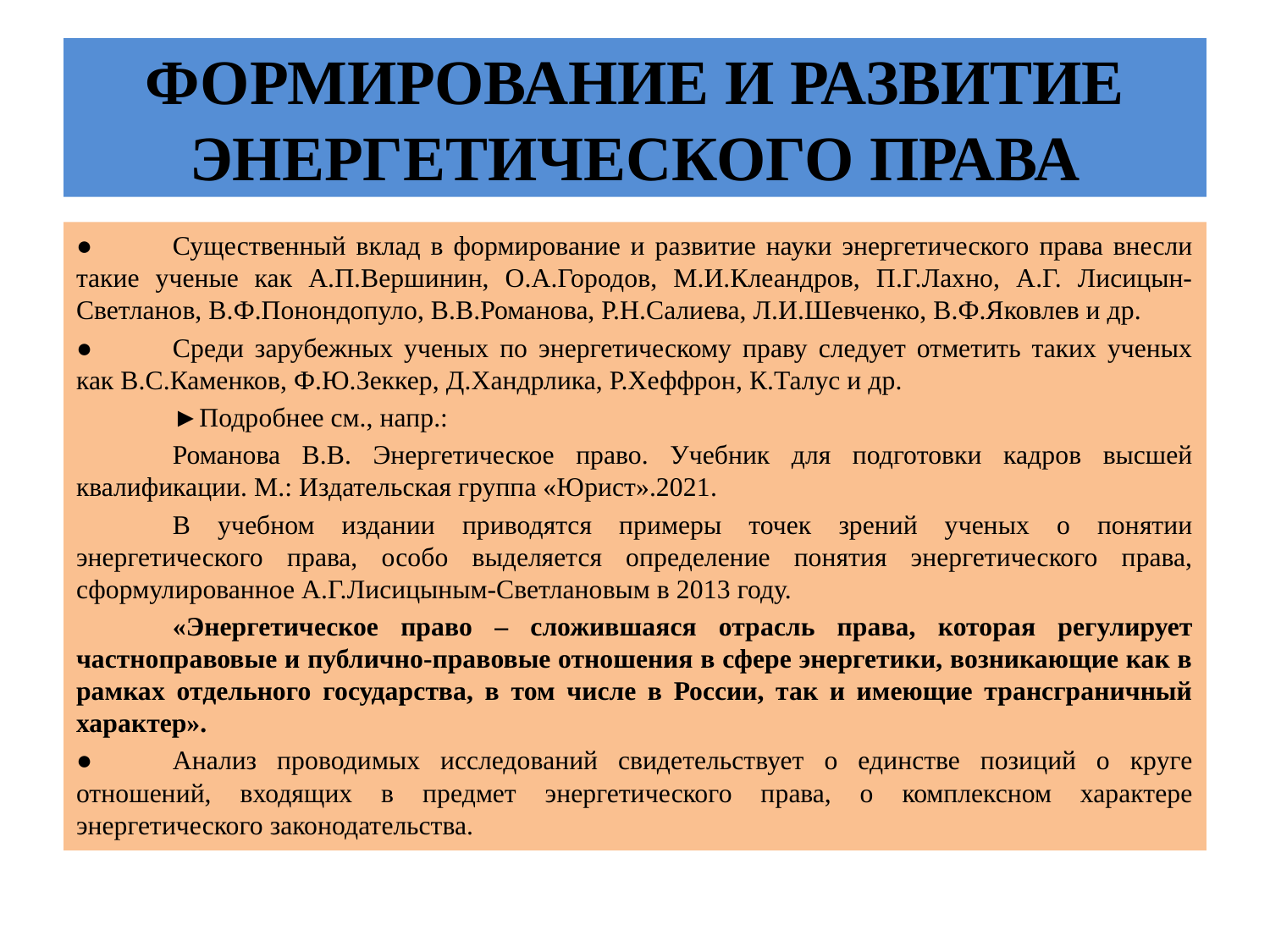

# ФОРМИРОВАНИЕ И РАЗВИТИЕ ЭНЕРГЕТИЧЕСКОГО ПРАВА
●	Существенный вклад в формирование и развитие науки энергетического права внесли такие ученые как А.П.Вершинин, О.А.Городов, М.И.Клеандров, П.Г.Лахно, А.Г. Лисицын-Светланов, В.Ф.Понондопуло, В.В.Романова, Р.Н.Салиева, Л.И.Шевченко, В.Ф.Яковлев и др.
●	Среди зарубежных ученых по энергетическому праву следует отметить таких ученых как В.С.Каменков, Ф.Ю.Зеккер, Д.Хандрлика, Р.Хеффрон, К.Талус и др.
	►Подробнее см., напр.:
	Романова В.В. Энергетическое право. Учебник для подготовки кадров высшей квалификации. М.: Издательская группа «Юрист».2021.
	В учебном издании приводятся примеры точек зрений ученых о понятии энергетического права, особо выделяется определение понятия энергетического права, сформулированное А.Г.Лисицыным-Светлановым в 2013 году.
	«Энергетическое право – сложившаяся отрасль права, которая регулирует частноправовые и публично-правовые отношения в сфере энергетики, возникающие как в рамках отдельного государства, в том числе в России, так и имеющие трансграничный характер».
●	Анализ проводимых исследований свидетельствует о единстве позиций о круге отношений, входящих в предмет энергетического права, о комплексном характере энергетического законодательства.